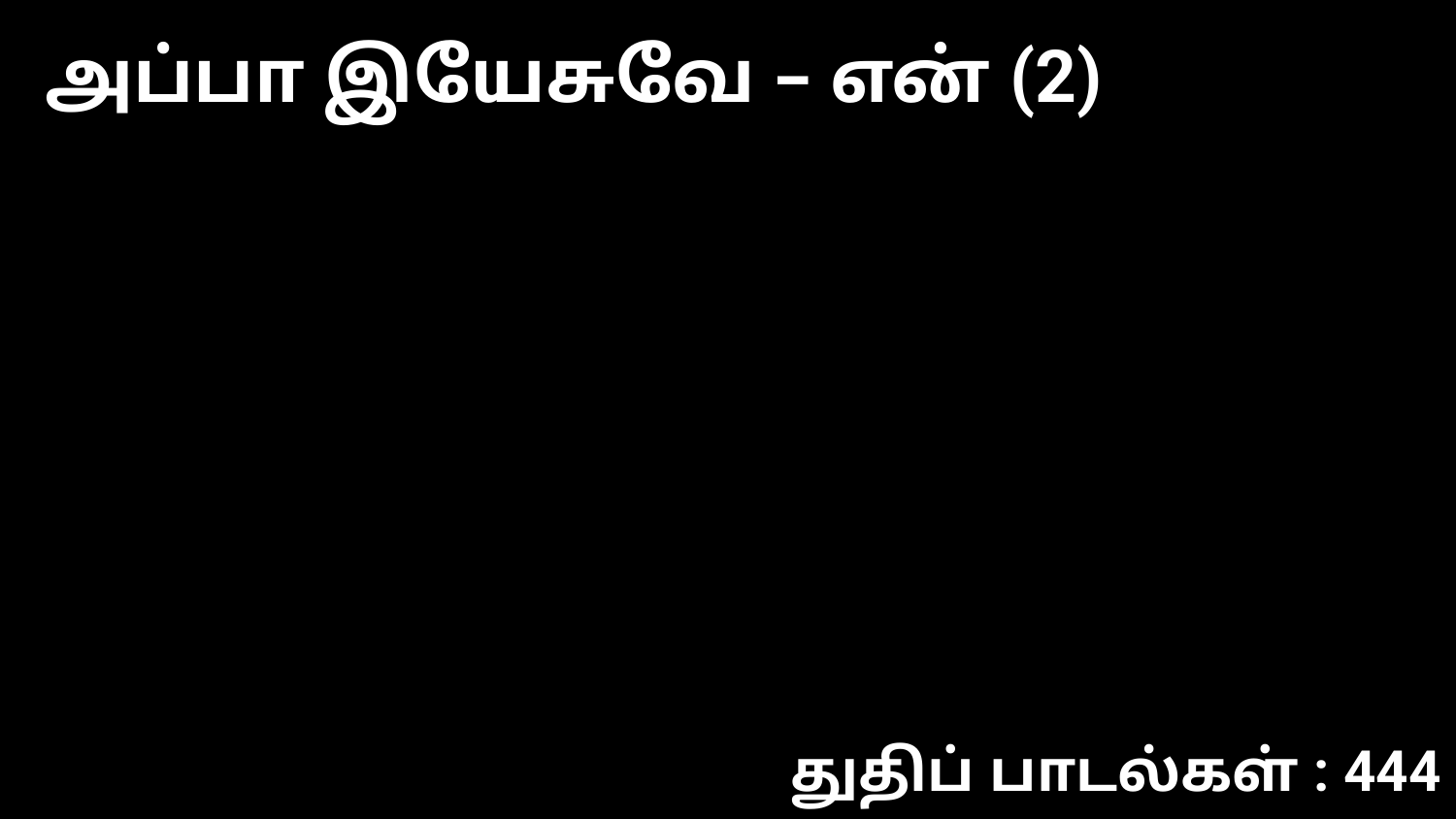

அப்பா இயேசுவே – என் (2)
துதிப் பாடல்கள் : 444